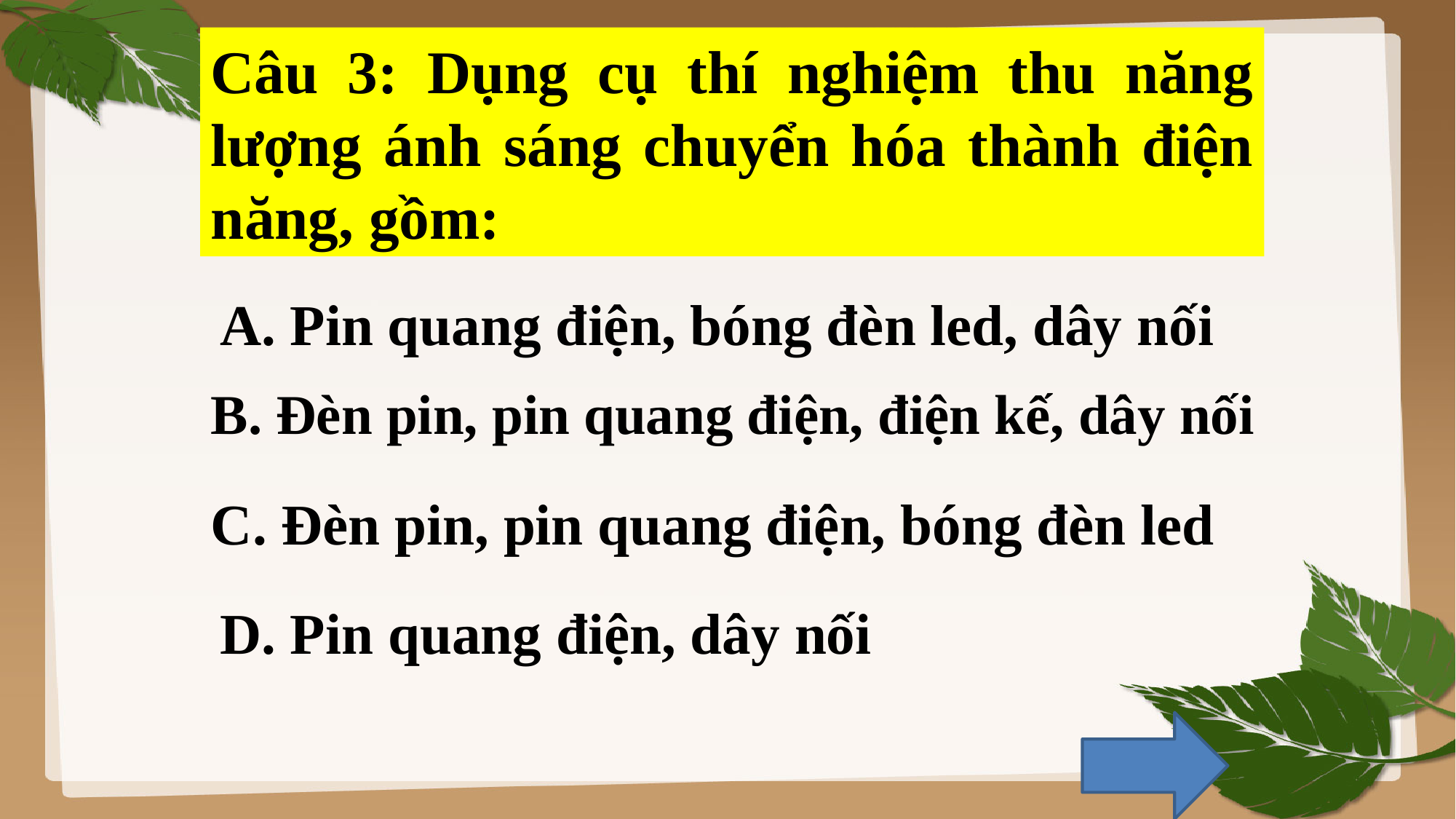

Câu 3: Dụng cụ thí nghiệm thu năng lượng ánh sáng chuyển hóa thành điện năng, gồm:
A. Pin quang điện, bóng đèn led, dây nối
B. Đèn pin, pin quang điện, điện kế, dây nối
C. Đèn pin, pin quang điện, bóng đèn led
D. Pin quang điện, dây nối